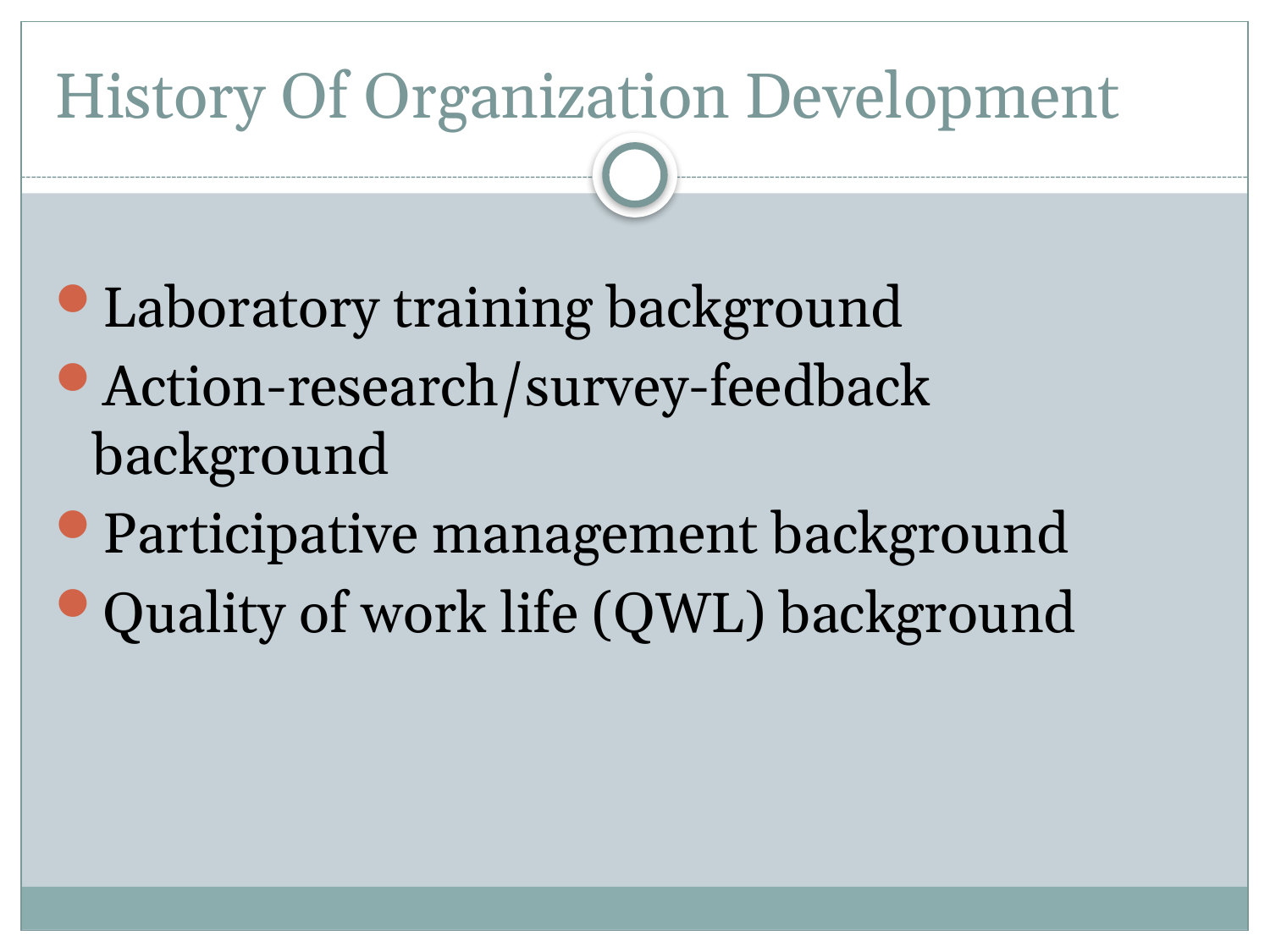

# History Of Organization Development
Laboratory training background
Action-research/survey-feedback background
Participative management background
Quality of work life (QWL) background